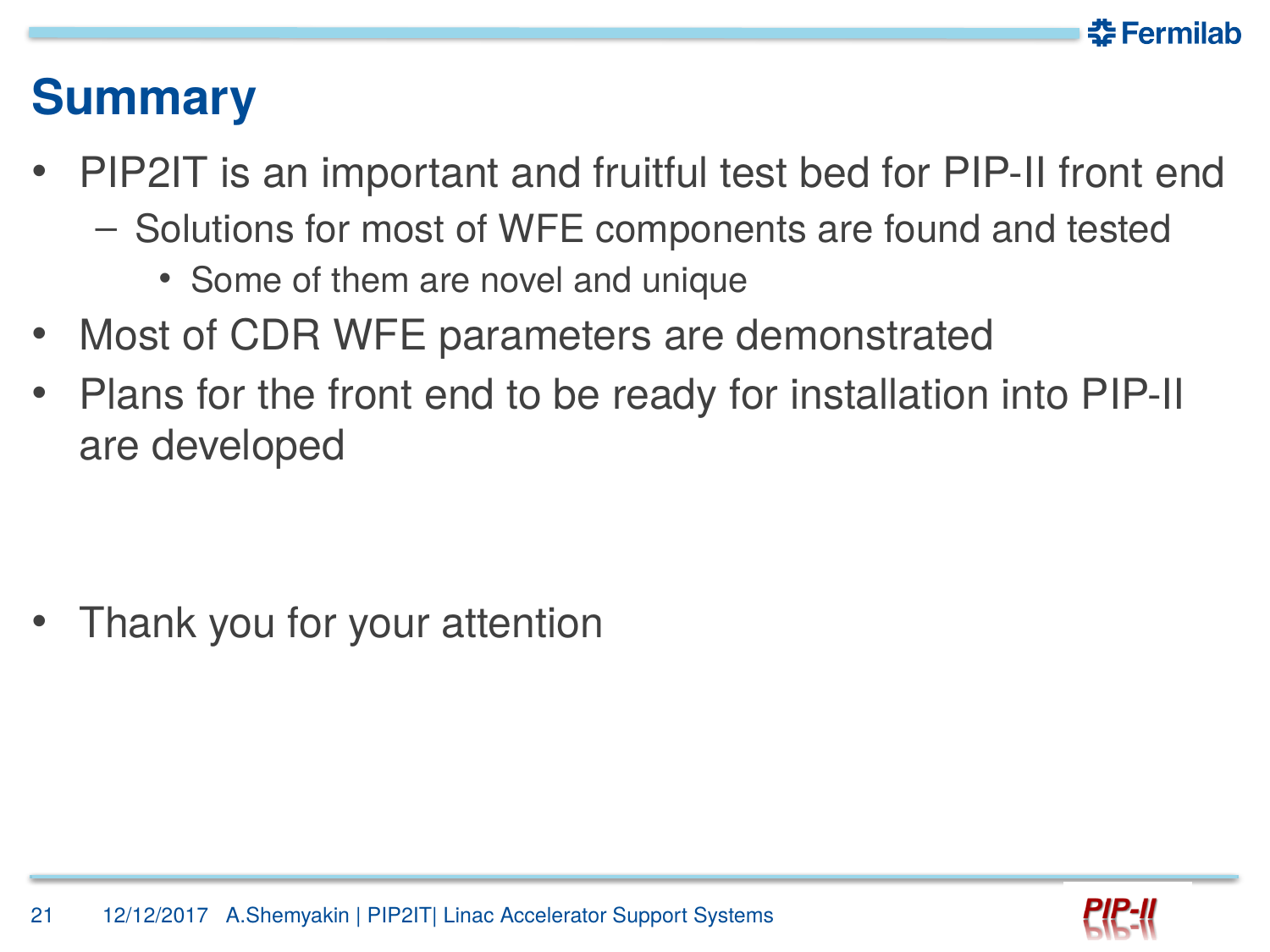

# Summary
PIP2IT is an important and fruitful test bed for PIP-II front end
Solutions for most of WFE components are found and tested
Some of them are novel and unique
Most of CDR WFE parameters are demonstrated
Plans for the front end to be ready for installation into PIP-II are developed

Thank you for your attention
21
12/12/2017
A.Shemyakin | PIP2IT| Linac Accelerator Support Systems